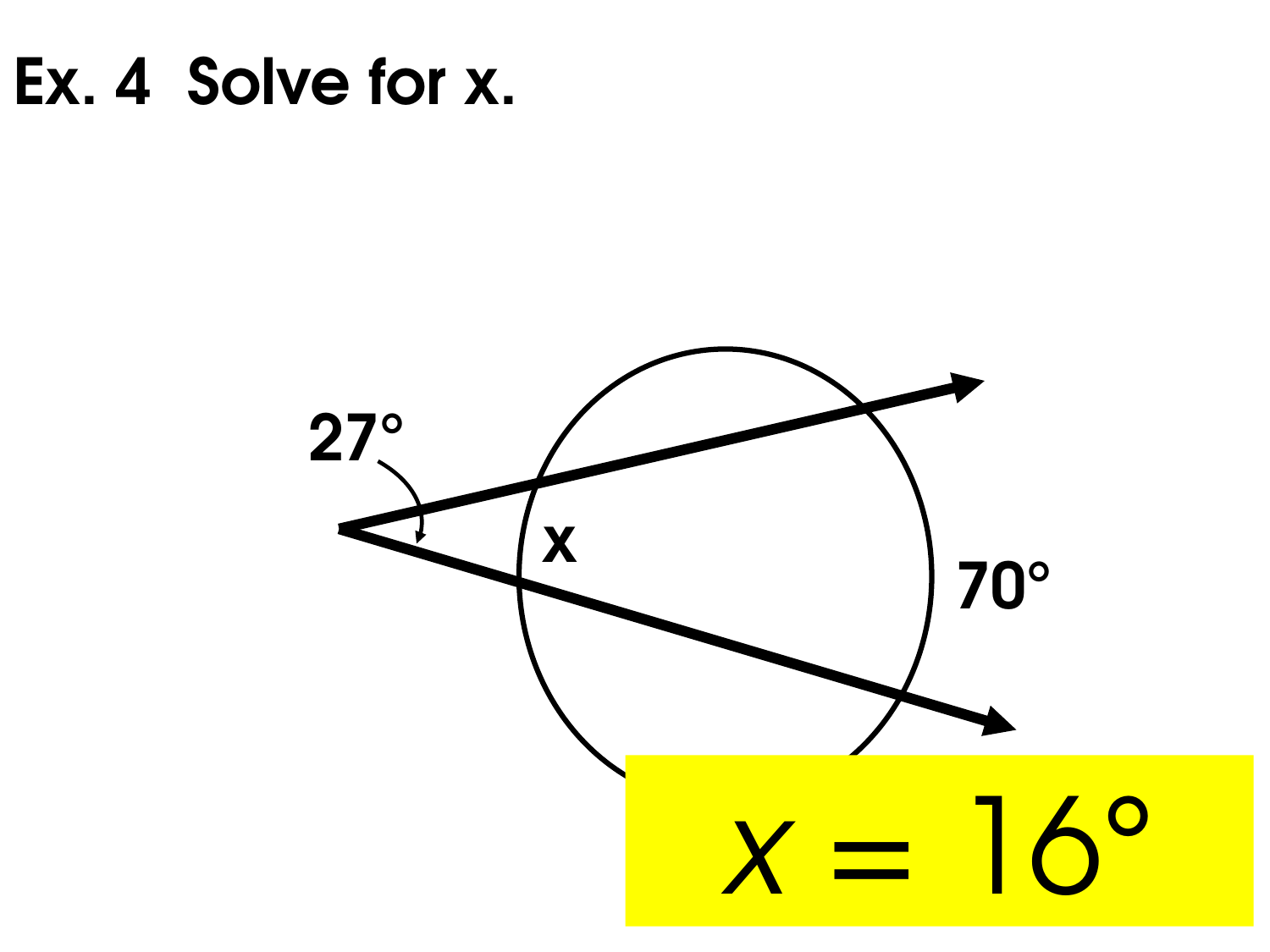

Ex. 4  Solve for x.

27°

x

70°
x = 16°